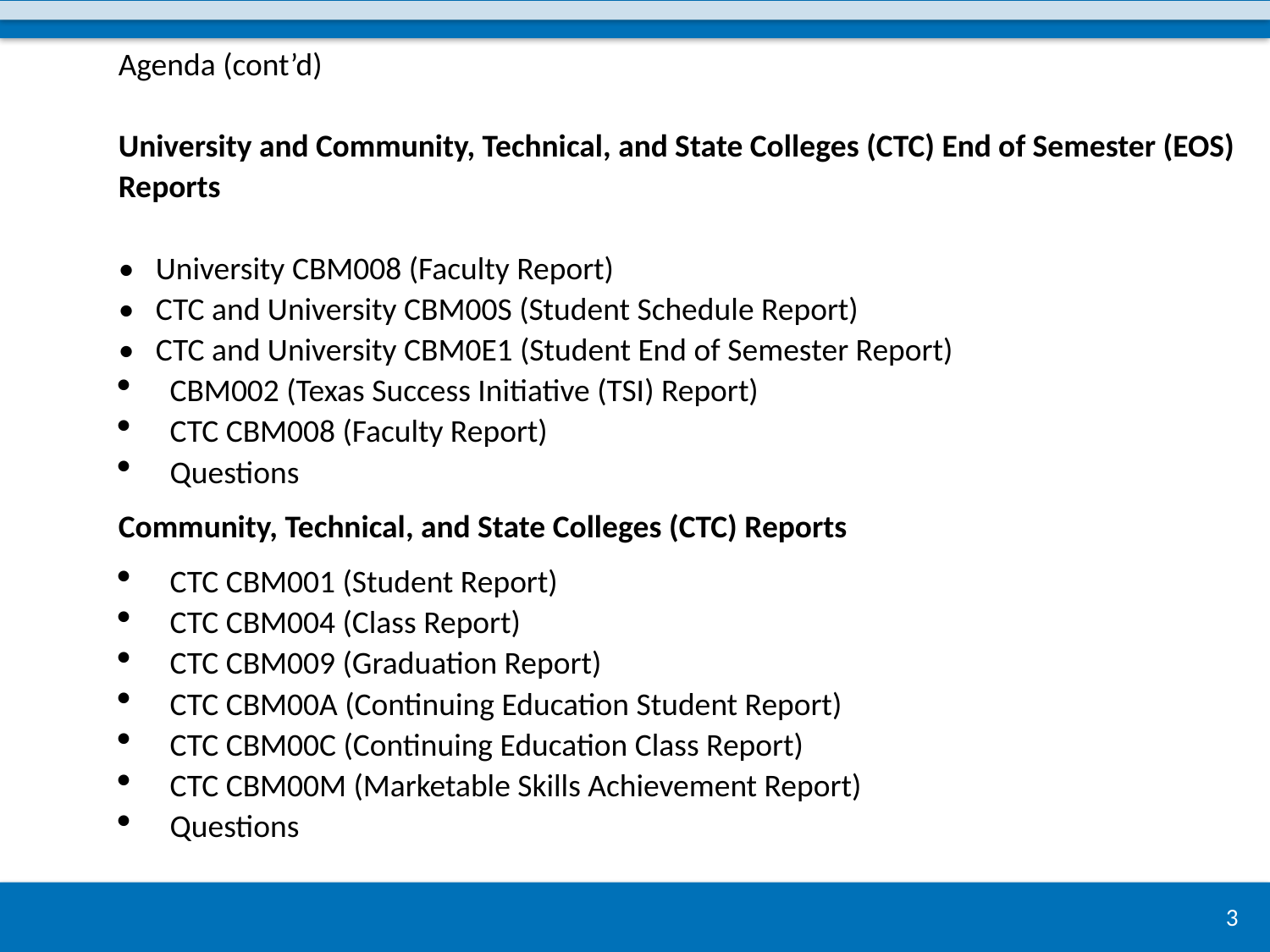

Agenda (cont’d)

University and Community, Technical, and State Colleges (CTC) End of Semester (EOS) Reports

•   University CBM008 (Faculty Report)
•   CTC and University CBM00S (Student Schedule Report)
•   CTC and University CBM0E1 (Student End of Semester Report)
   CBM002 (Texas Success Initiative (TSI) Report)
   CTC CBM008 (Faculty Report)
   Questions
Community, Technical, and State Colleges (CTC) Reports
   CTC CBM001 (Student Report)
   CTC CBM004 (Class Report)
   CTC CBM009 (Graduation Report)
   CTC CBM00A (Continuing Education Student Report)
   CTC CBM00C (Continuing Education Class Report)
   CTC CBM00M (Marketable Skills Achievement Report)
   Questions

3